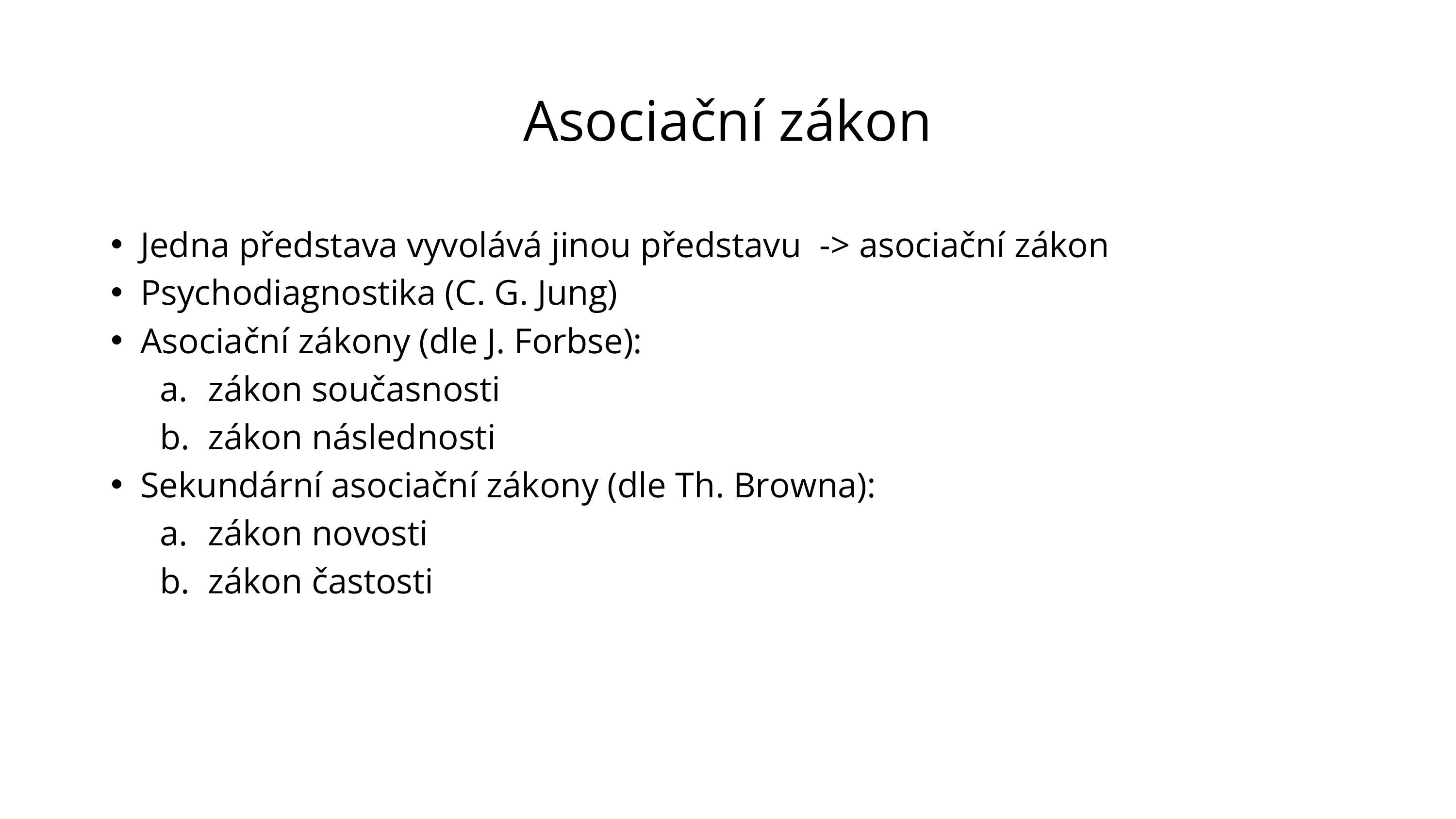

Asociační zákon
Jedna představa vyvolává jinou představu  -> asociační zákon
Psychodiagnostika (C. G. Jung)
Asociační zákony (dle J. Forbse):
 zákon současnosti
 zákon následnosti
Sekundární asociační zákony (dle Th. Browna):
 zákon novosti
 zákon častosti